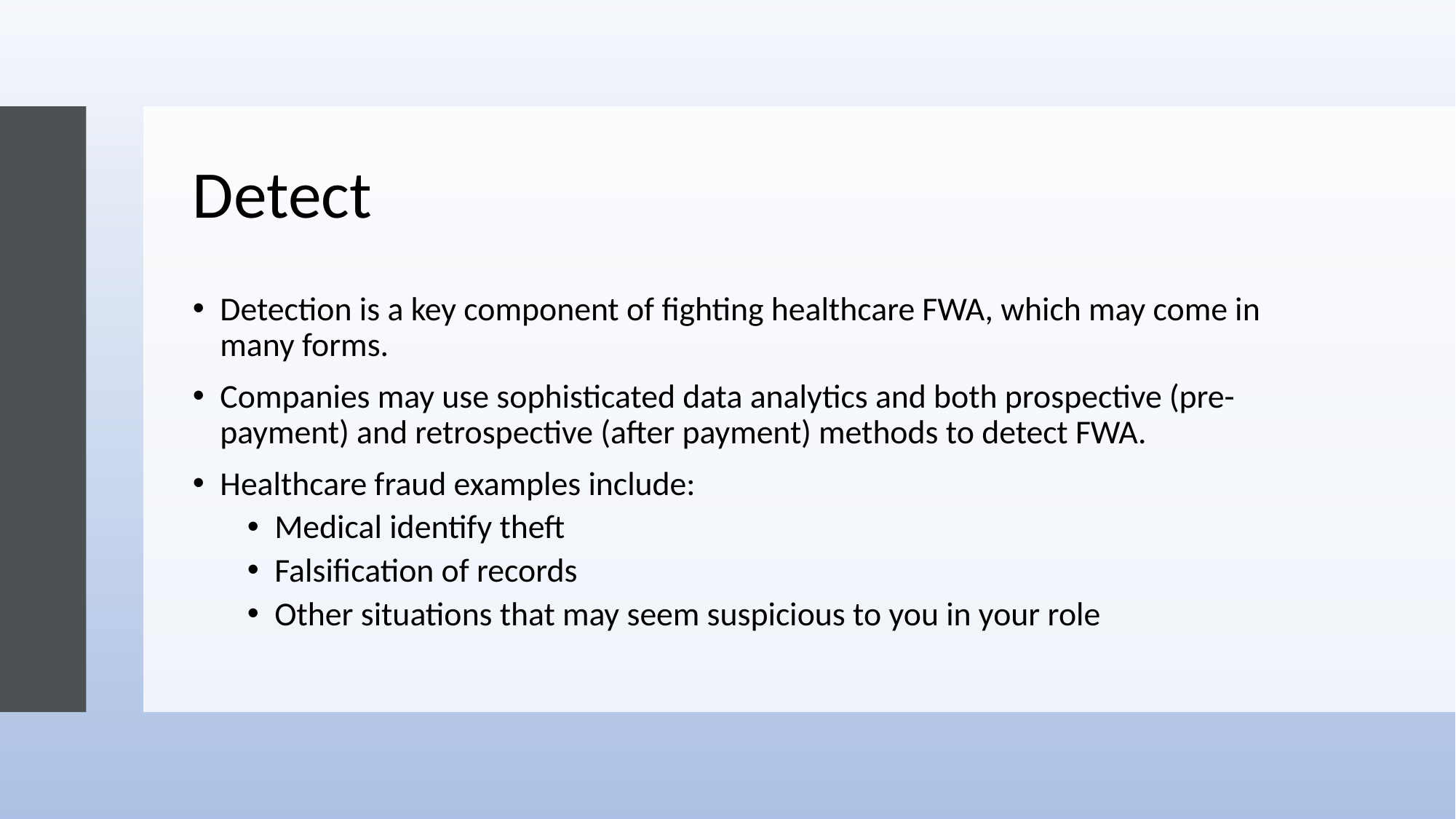

# Detect
Detection is a key component of fighting healthcare FWA, which may come in many forms.
Companies may use sophisticated data analytics and both prospective (pre-payment) and retrospective (after payment) methods to detect FWA.
Healthcare fraud examples include:
Medical identify theft
Falsification of records
Other situations that may seem suspicious to you in your role